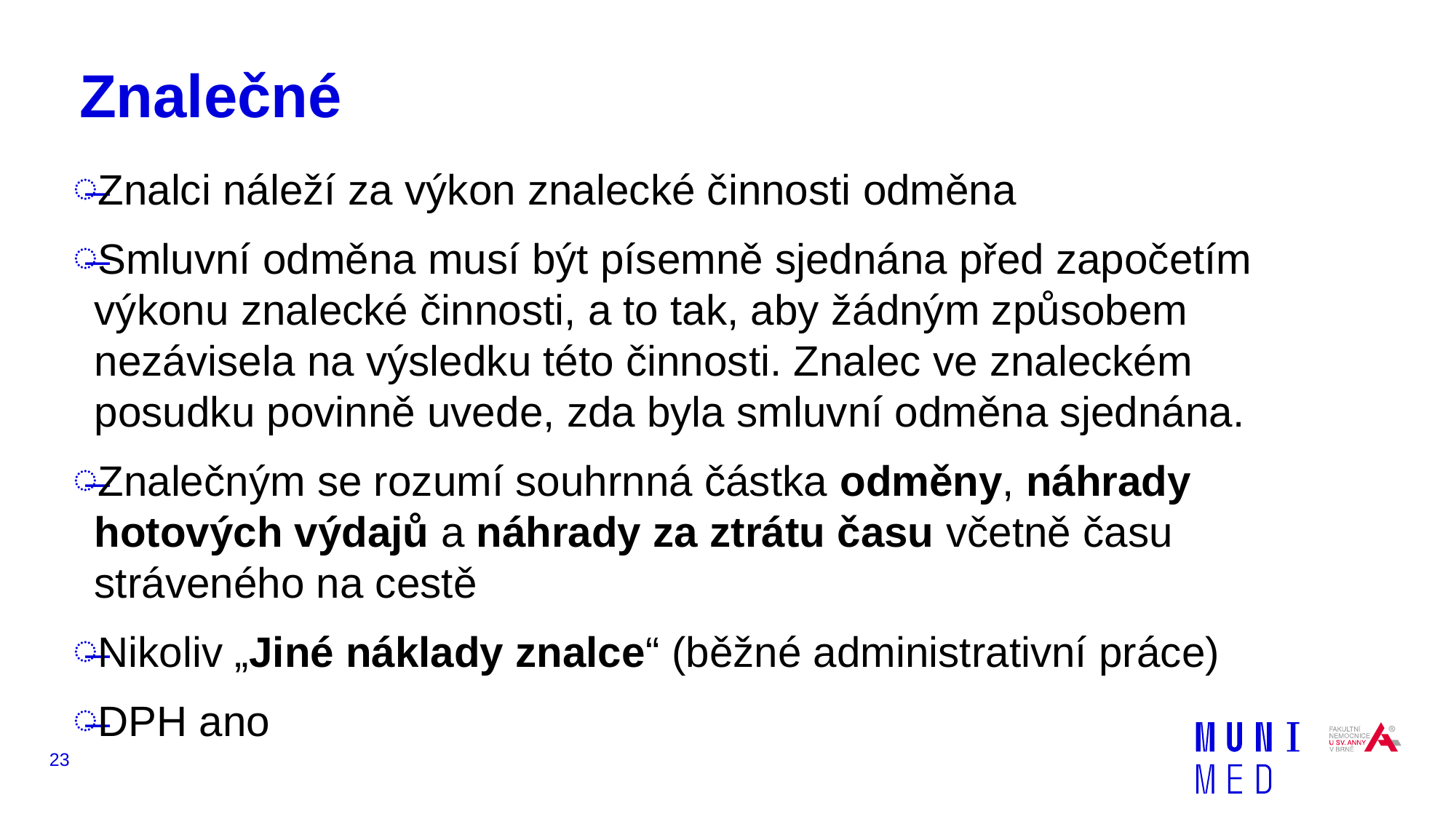

# Znalečné
Znalci náleží za výkon znalecké činnosti odměna
Smluvní odměna musí být písemně sjednána před započetím výkonu znalecké činnosti, a to tak, aby žádným způsobem nezávisela na výsledku této činnosti. Znalec ve znaleckém posudku povinně uvede, zda byla smluvní odměna sjednána.
Znalečným se rozumí souhrnná částka odměny, náhrady hotových výdajů a náhrady za ztrátu času včetně času stráveného na cestě
Nikoliv „Jiné náklady znalce“ (běžné administrativní práce)
DPH ano
23